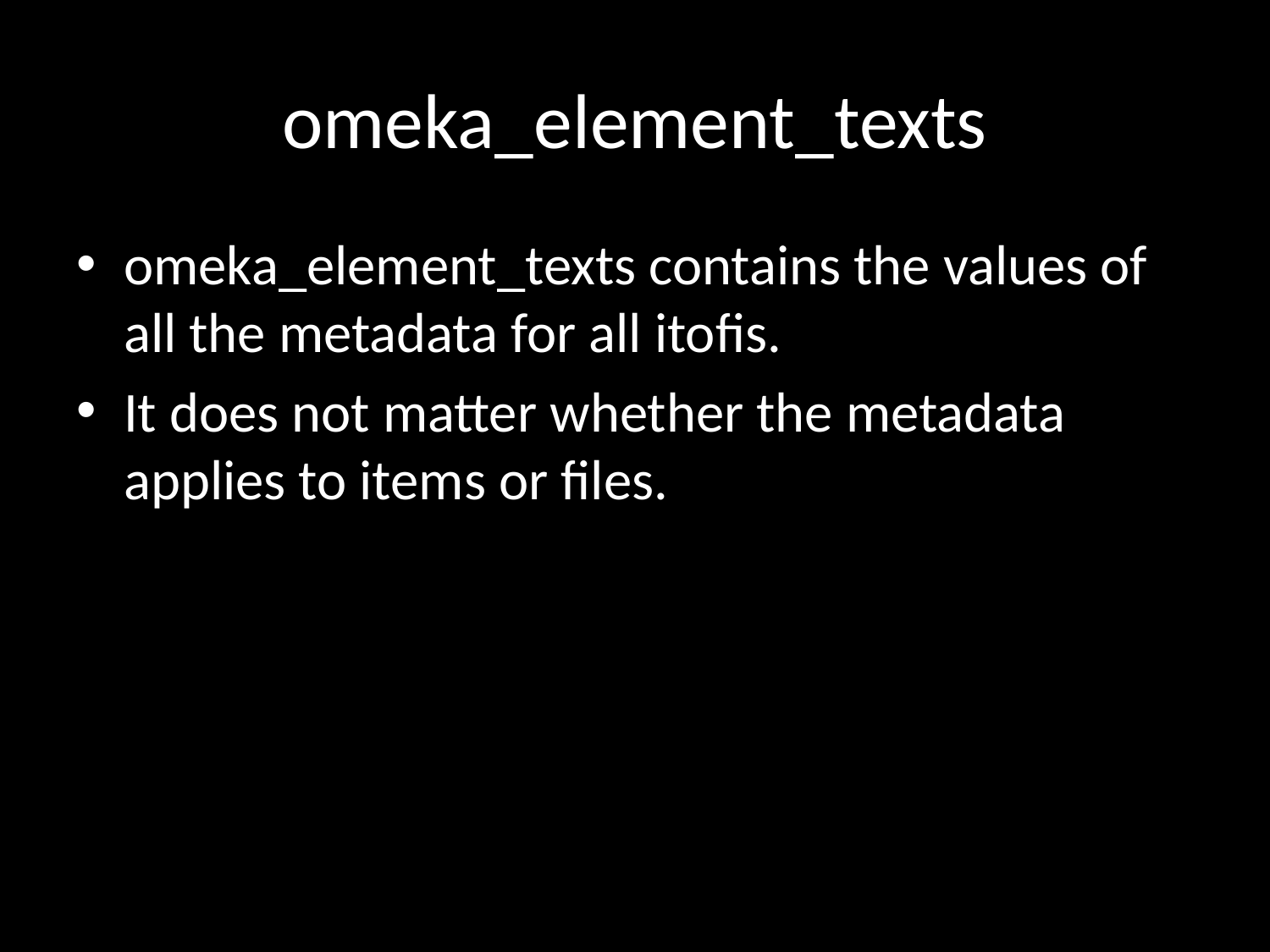

# omeka_element_texts
omeka_element_texts contains the values of all the metadata for all itofis.
It does not matter whether the metadata applies to items or files.